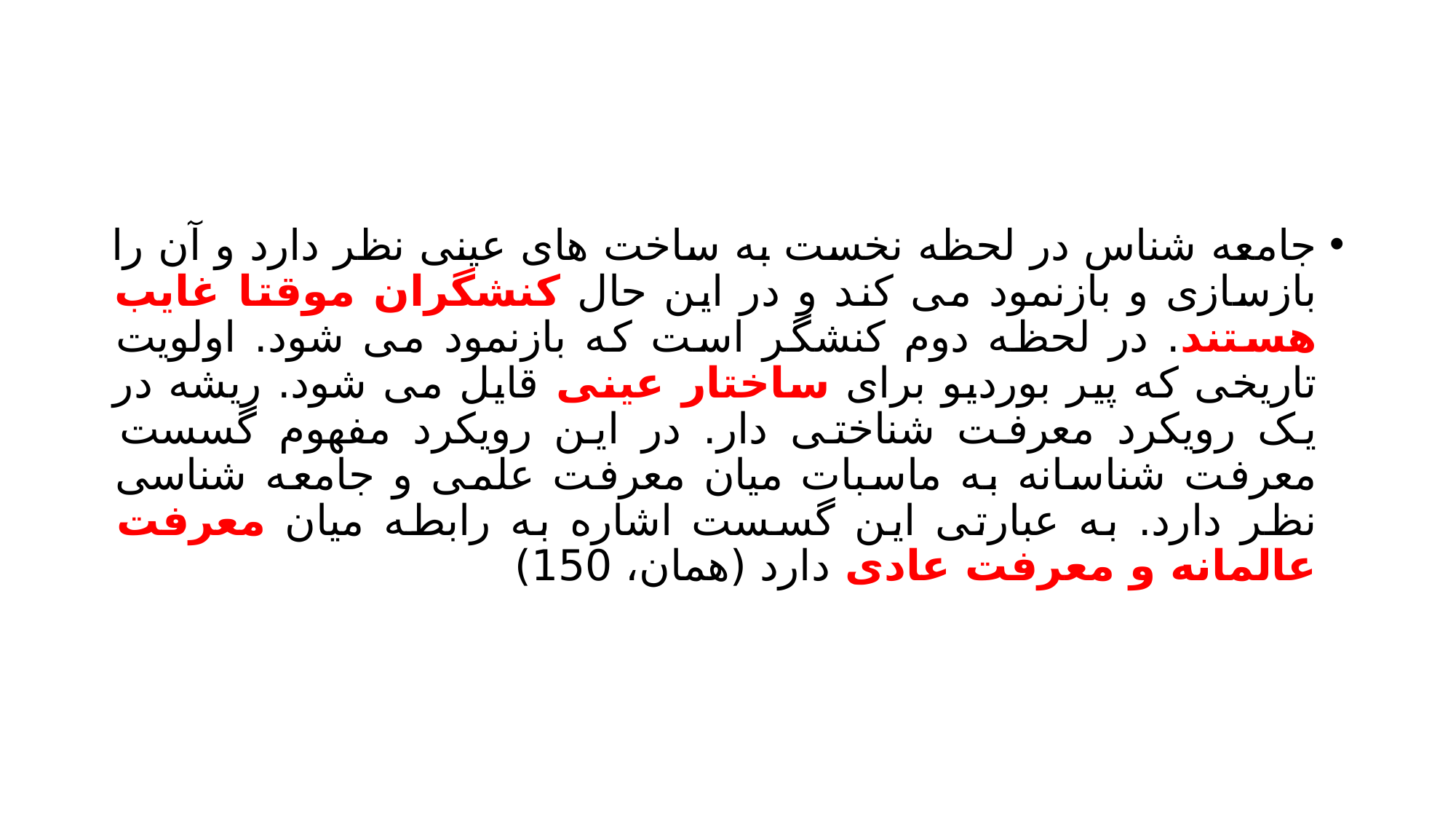

#
جامعه شناس در لحظه نخست به ساخت های عینی نظر دارد و آن را بازسازی و بازنمود می کند و در این حال کنشگران موقتا غایب هستند. در لحظه دوم کنشگر است که بازنمود می شود. اولویت تاریخی که پیر بوردیو برای ساختار عینی قایل می شود. ریشه در یک رویکرد معرفت شناختی دار. در این رویکرد مفهوم گسست معرفت شناسانه به ماسبات میان معرفت علمی و جامعه شناسی نظر دارد. به عبارتی این گسست اشاره به رابطه میان معرفت عالمانه و معرفت عادی دارد (همان، 150)